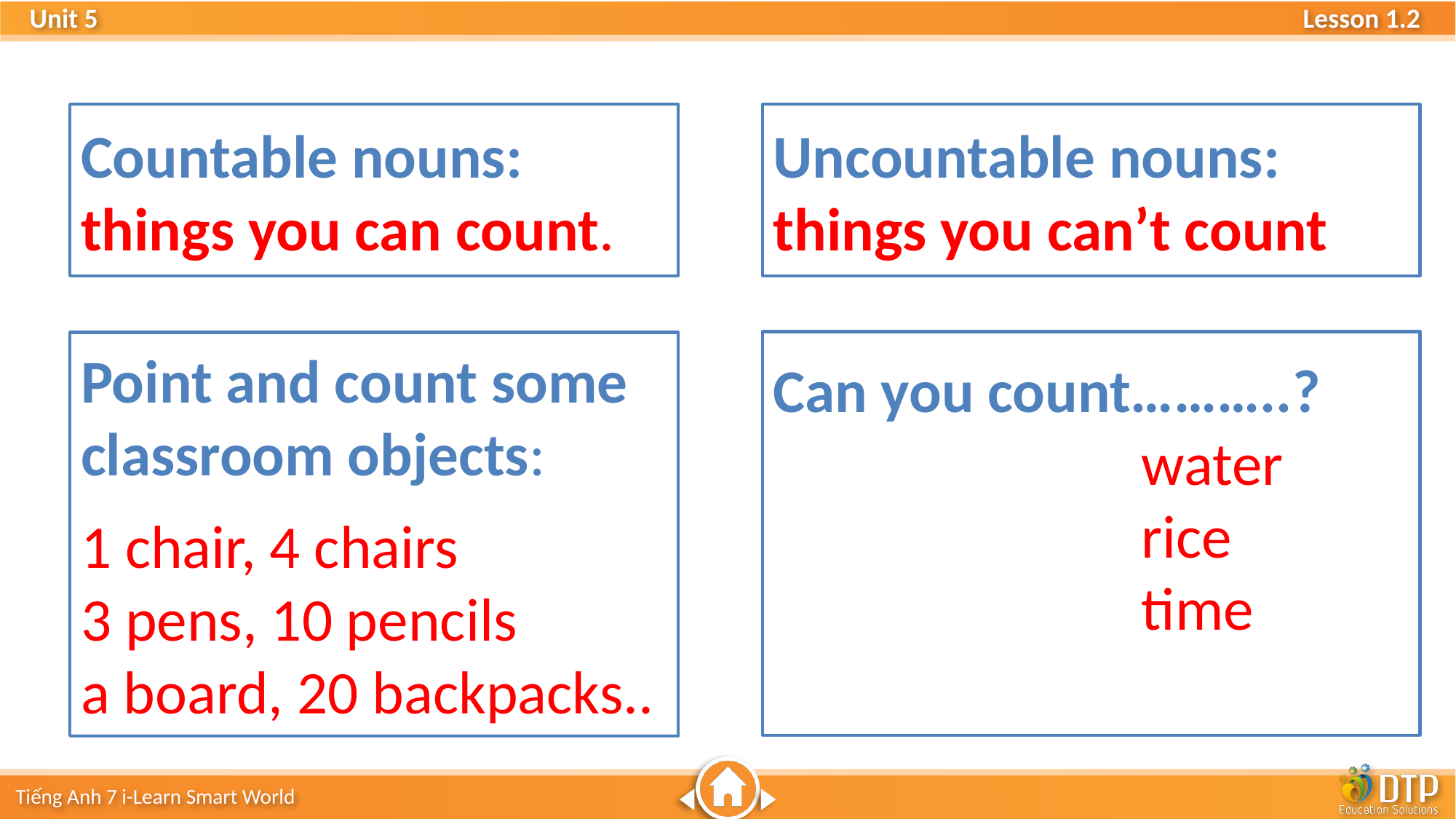

Countable nouns: things you can count.
Uncountable nouns: things you can’t count
Can you count………..?
			   water
			   rice
			   time

Point and count some classroom objects:

1 chair, 4 chairs
3 pens, 10 pencils
a board, 20 backpacks..